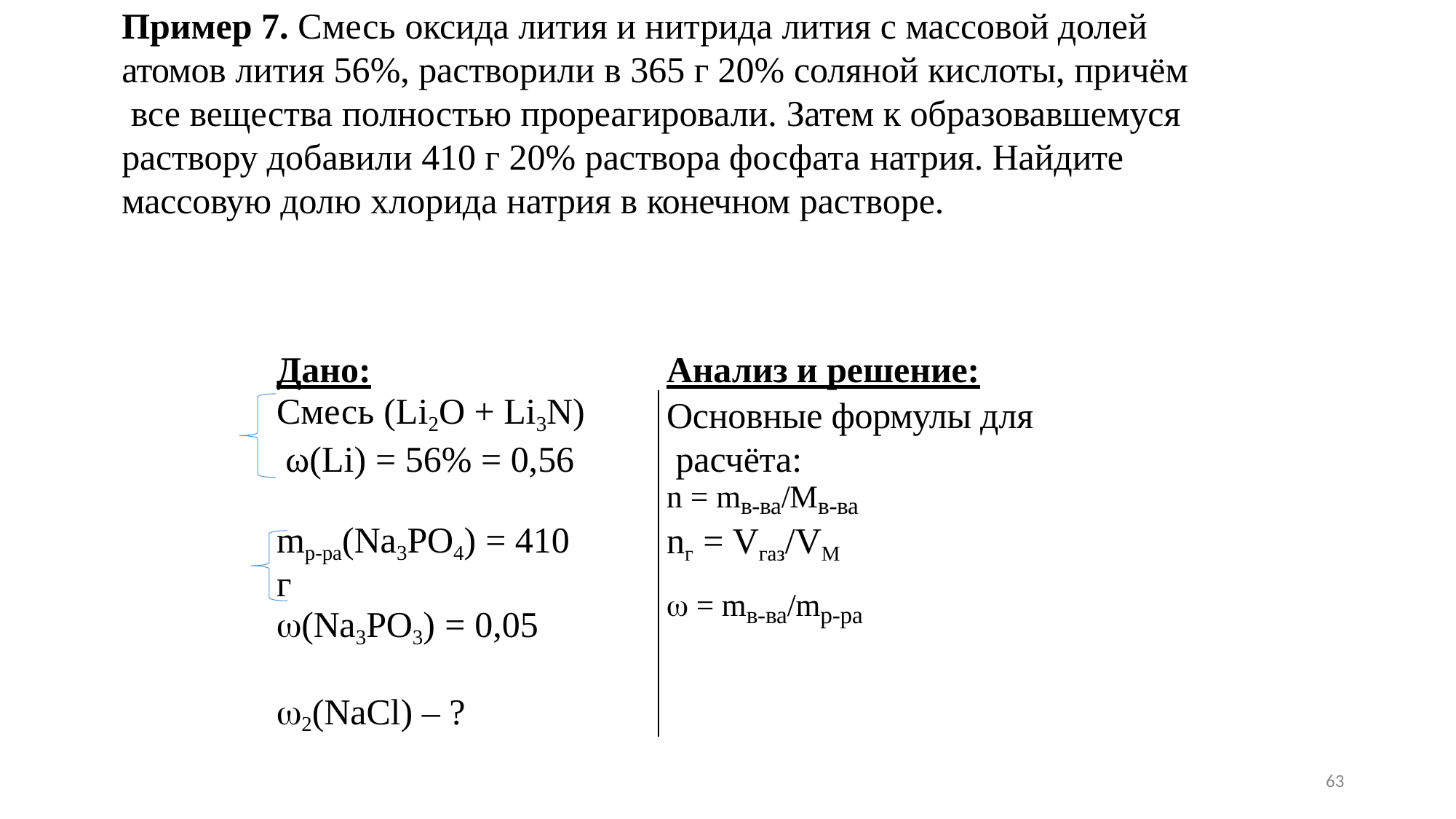

# Пример 7. Смесь оксида лития и нитрида лития с массовой долей  атомов лития 56%, растворили в 365 г 20% соляной кислоты, причём  все вещества полностью прореагировали. Затем к образовавшемуся  раствору добавили 410 г 20% раствора фосфата натрия. Найдите  массовую долю хлорида натрия в конечном растворе.
| Дано: | Анализ и решение: |
| --- | --- |
| Смесь (Li2O + Li3N) ω(Li) = 56% = 0,56 mр-ра(Na3PO4) = 410 г ω(Na3PO3) = 0,05 ω2(NaCl) – ? | Основные формулы для расчёта: n = mв-ва/Мв-ва nг = Vгаз/VM ω = mв-ва/mр-ра |

63